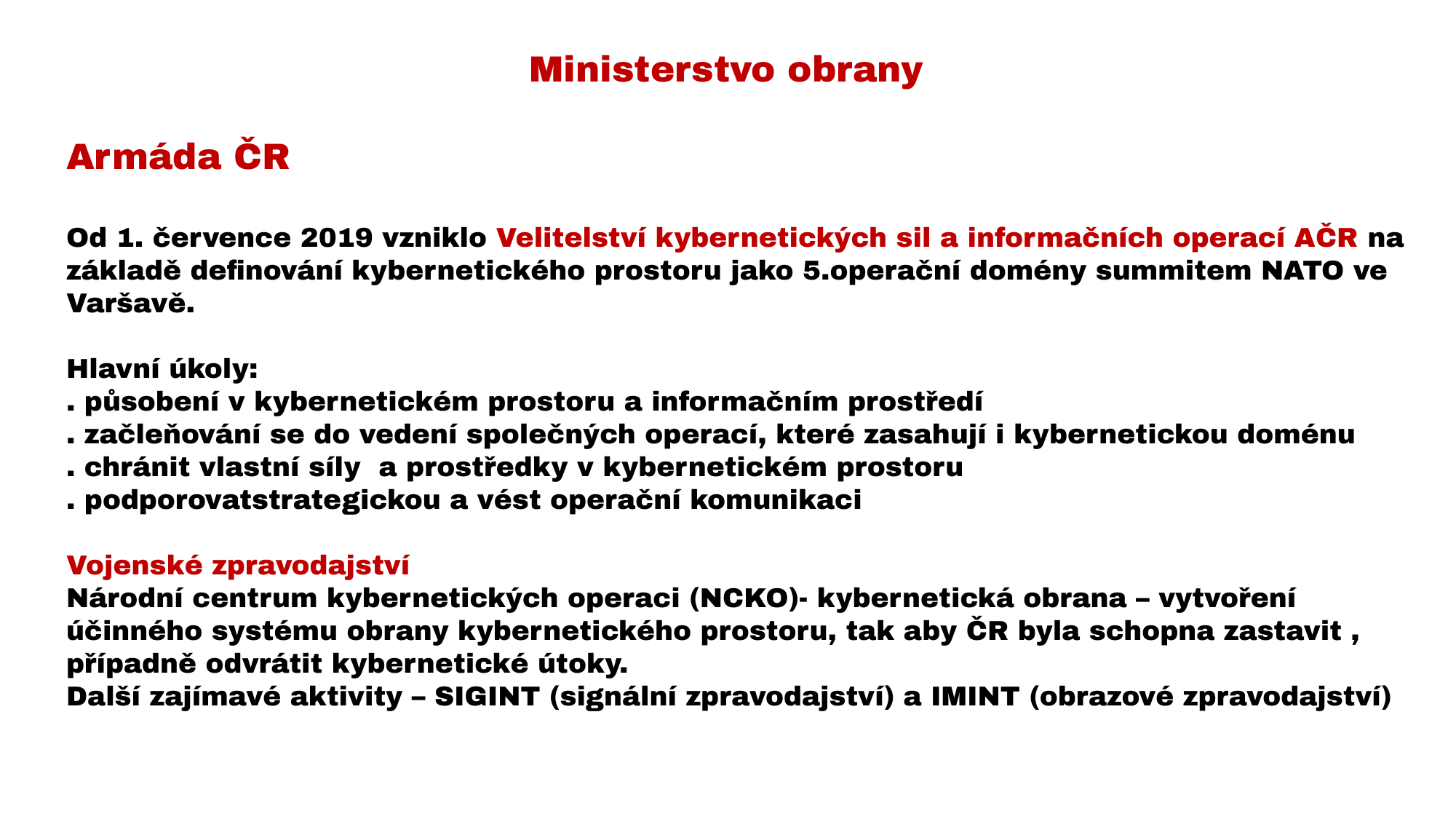

Ministerstvo obrany

Armáda ČR

Od 1. července 2019 vzniklo Velitelství kybernetických sil a informačních operací AČR na základě definování kybernetického prostoru jako 5.operační domény summitem NATO ve Varšavě.

Hlavní úkoly:
. působení v kybernetickém prostoru a informačním prostředí
. začleňování se do vedení společných operací, které zasahují i kybernetickou doménu
. chránit vlastní síly  a prostředky v kybernetickém prostoru
. podporovatstrategickou a vést operační komunikaci

Vojenské zpravodajství
Národní centrum kybernetických operaci (NCKO)- kybernetická obrana – vytvoření účinného systému obrany kybernetického prostoru, tak aby ČR byla schopna zastavit , případně odvrátit kybernetické útoky.
Další zajímavé aktivity – SIGINT (signální zpravodajství) a IMINT (obrazové zpravodajství)